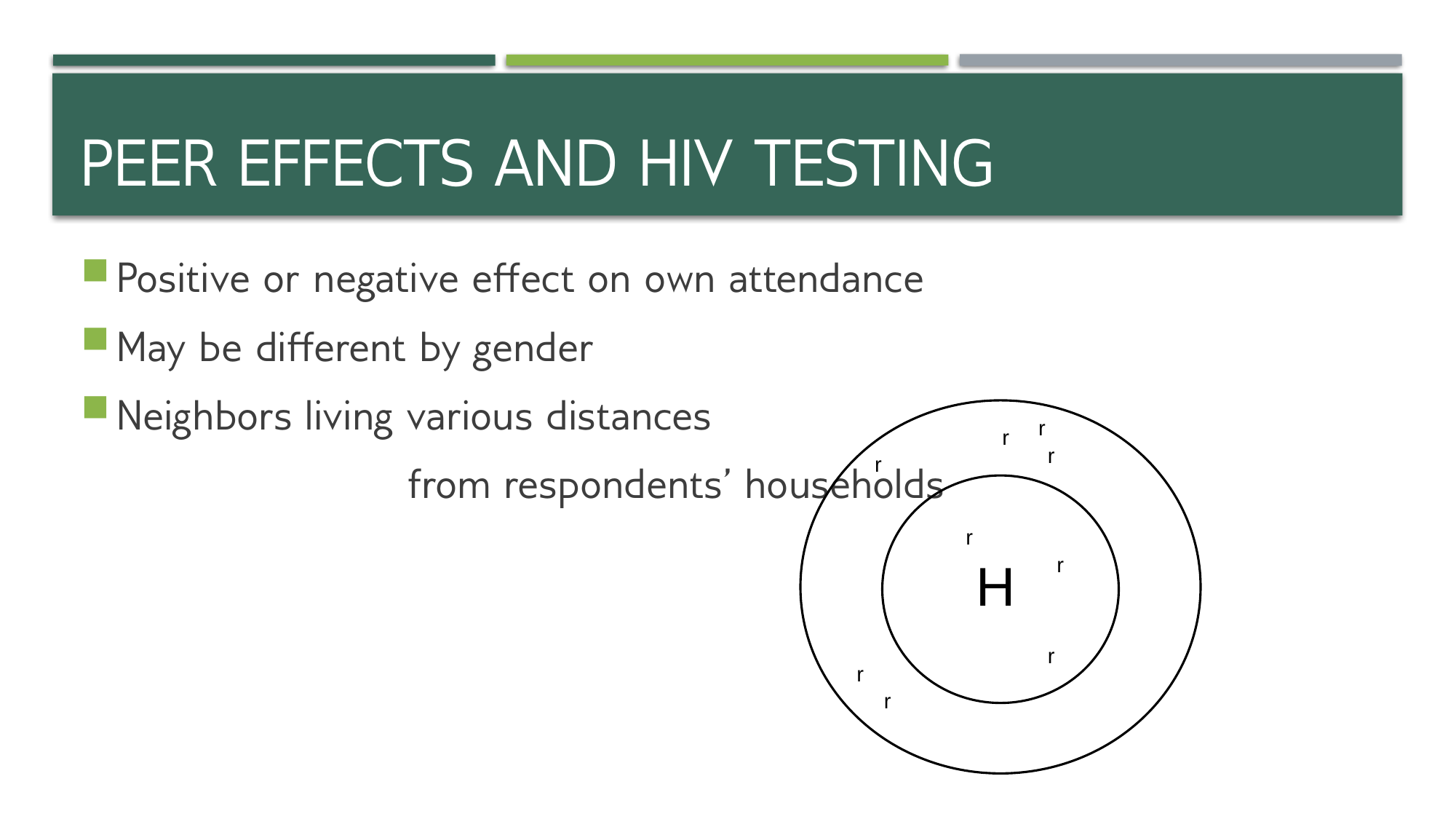

# Peer effects and HIV testing
Positive or negative effect on own attendance
May be different by gender
Neighbors living various distances
			from respondents’ households

r
r
r
r

r
H
r
r
r
r